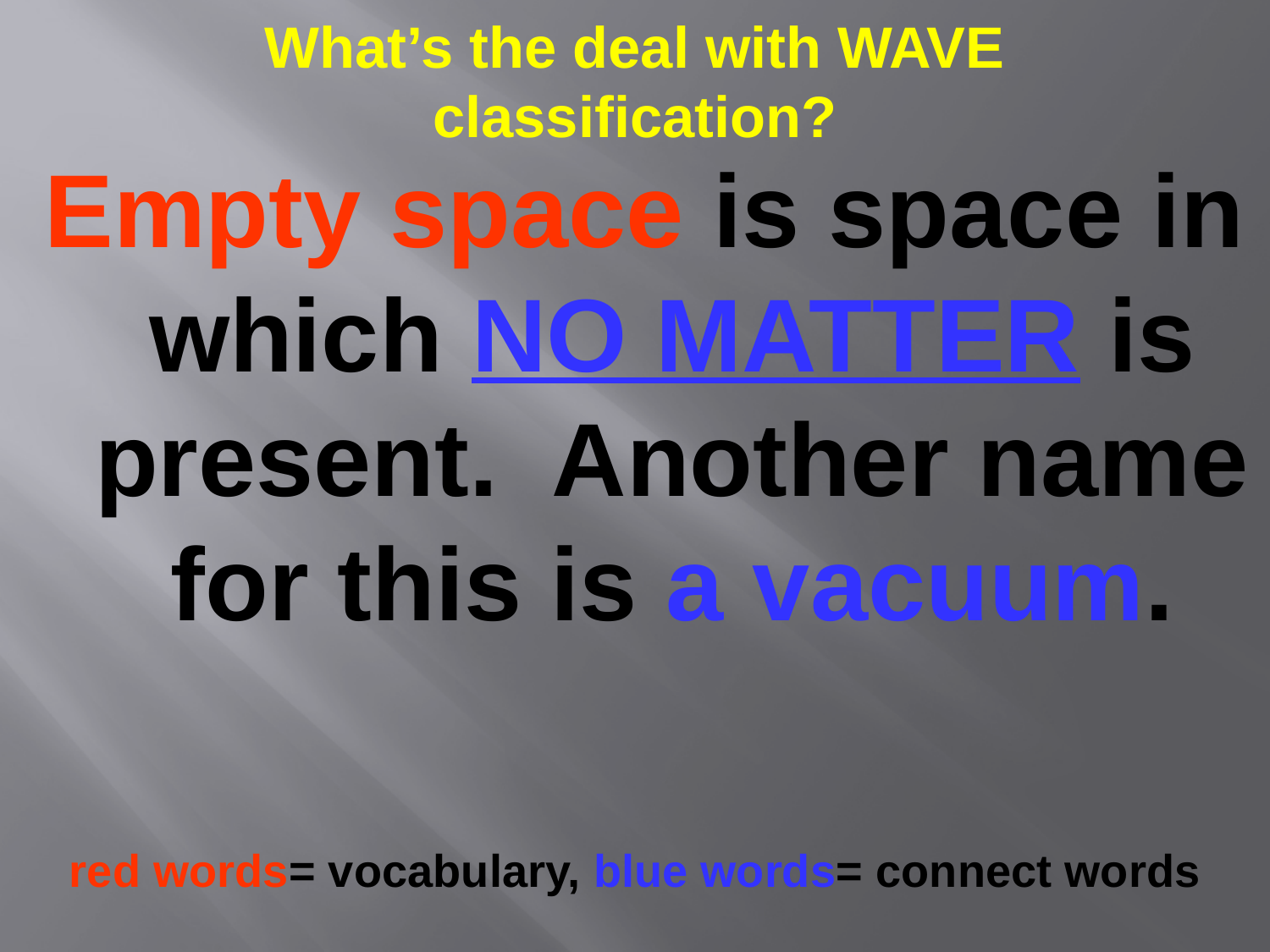

# What’s the deal with WAVE classification?
Empty space is space in which NO MATTER is present.  Another name for this is a vacuum.
red words= vocabulary, blue words= connect words